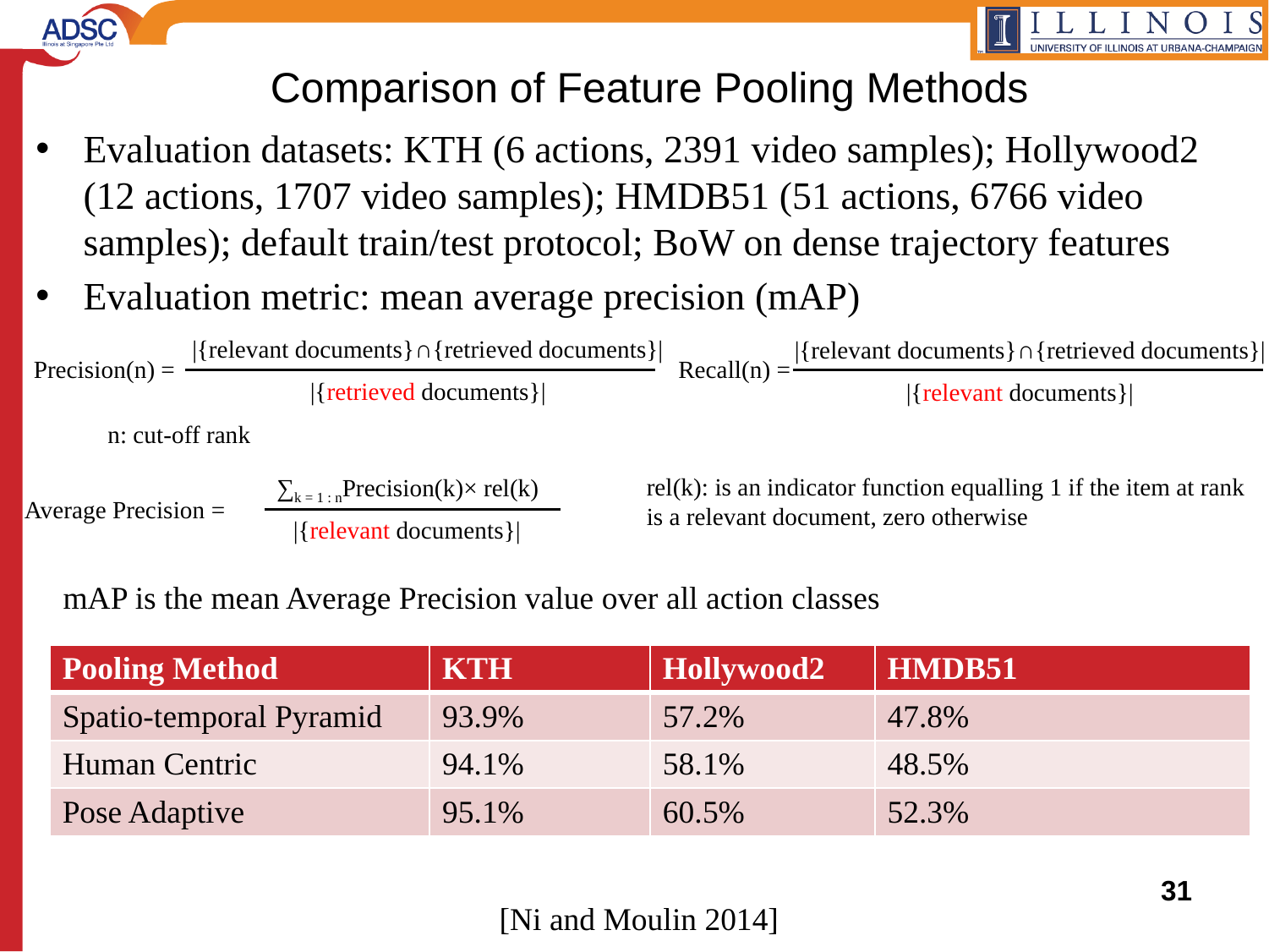

# Comparison of Feature Pooling Methods
Evaluation datasets: KTH (6 actions, 2391 video samples); Hollywood2 (12 actions, 1707 video samples); HMDB51 (51 actions, 6766 video samples); default train/test protocol; BoW on dense trajectory features
Evaluation metric: mean average precision (mAP)

|{relevant documents}∩{retrieved documents}|
Precision(n) =
|{retrieved documents}|
|{relevant documents}∩{retrieved documents}|
Recall(n) =
|{relevant documents}|
n: cut-off rank
rel(k): is an indicator function equalling 1 if the item at rank is a relevant document, zero otherwise
∑k = 1 : nPrecision(k)× rel(k)
Average Precision =
|{relevant documents}|
mAP is the mean Average Precision value over all action classes
| Pooling Method | KTH | Hollywood2 | HMDB51 |
| --- | --- | --- | --- |
| Spatio-temporal Pyramid | 93.9% | 57.2% | 47.8% |
| Human Centric | 94.1% | 58.1% | 48.5% |
| Pose Adaptive | 95.1% | 60.5% | 52.3% |
31
[Ni and Moulin 2014]